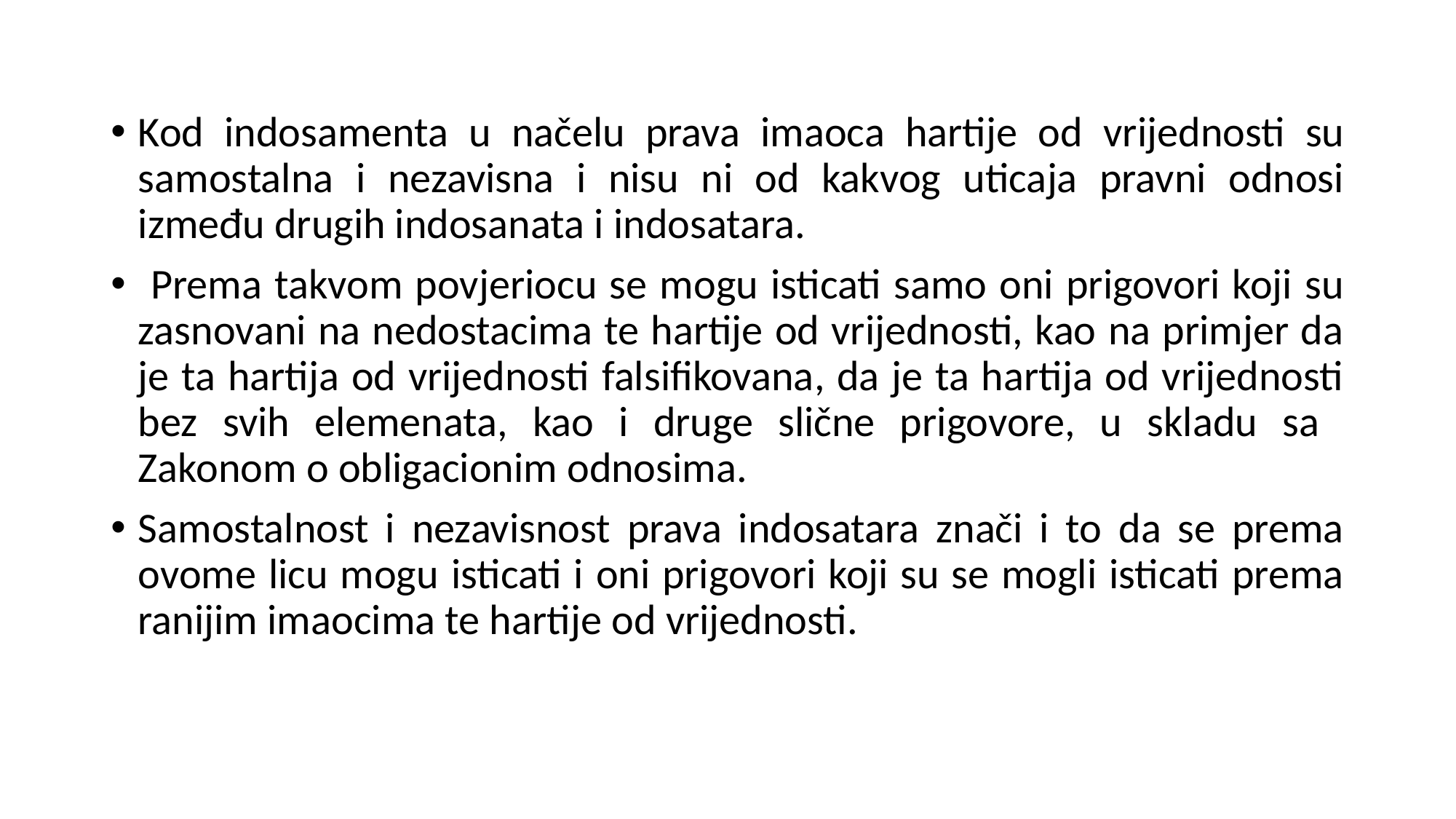

Kod indosamenta u načelu prava imaoca hartije od vrijednosti su samostalna i nezavisna i nisu ni od kakvog uticaja pravni odnosi između drugih indosanata i indosatara.
 Prema takvom povjeriocu se mogu isticati samo oni prigovori koji su zasnovani na nedostacima te hartije od vrijednosti, kao na primjer da je ta hartija od vrijednosti falsifikovana, da je ta hartija od vrijednosti bez svih elemenata, kao i druge slične prigovore, u skladu sa  Zakonom o obligacionim odnosima.
Samostalnost i nezavisnost prava indosatara znači i to da se prema ovome licu mogu isticati i oni prigovori koji su se mogli isticati prema ranijim imaocima te hartije od vrijednosti.